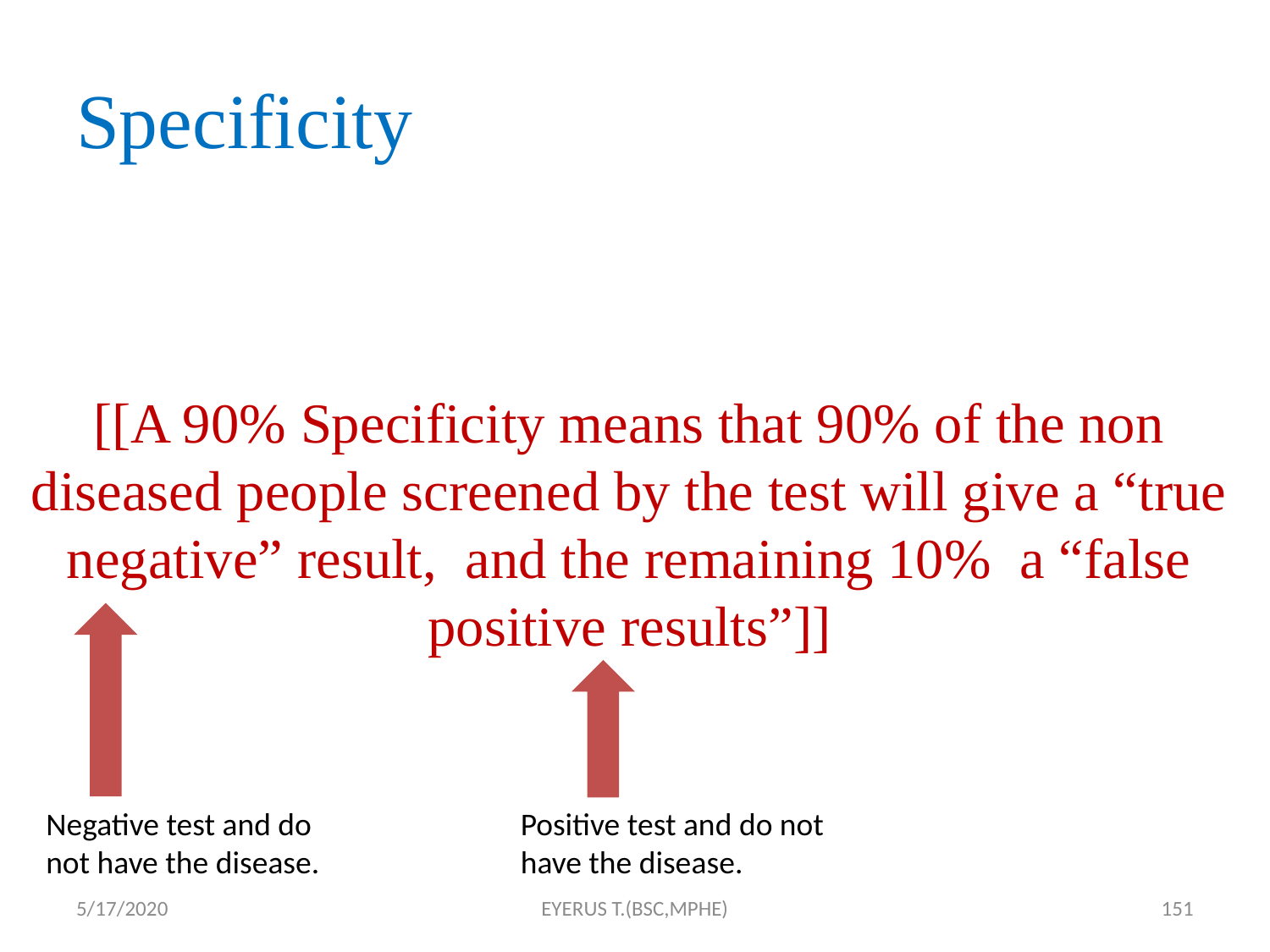

# Specificity

[[A 90% Specificity means that 90% of the non diseased people screened by the test will give a “true negative” result,  and the remaining 10%  a “false positive results”]]

Negative test and do not have the disease.
Positive test and do not have the disease.
5/17/2020
EYERUS T.(BSC,MPHE)
151